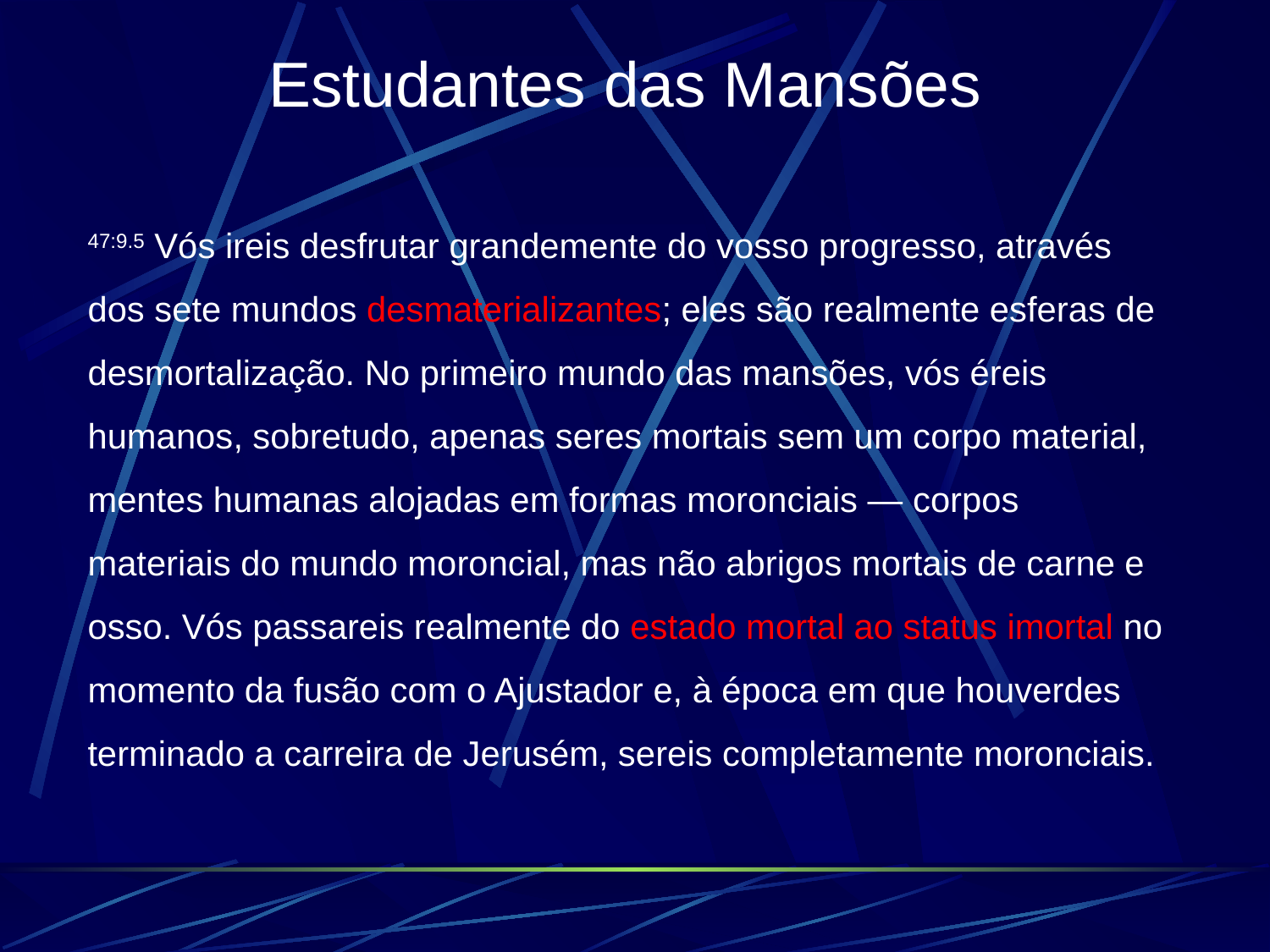

# Estudantes das Mansões
47:9.5 Vós ireis desfrutar grandemente do vosso progresso, através dos sete mundos desmaterializantes; eles são realmente esferas de desmortalização. No primeiro mundo das mansões, vós éreis humanos, sobretudo, apenas seres mortais sem um corpo material, mentes humanas alojadas em formas moronciais — corpos materiais do mundo moroncial, mas não abrigos mortais de carne e osso. Vós passareis realmente do estado mortal ao status imortal no momento da fusão com o Ajustador e, à época em que houverdes terminado a carreira de Jerusém, sereis completamente moronciais.